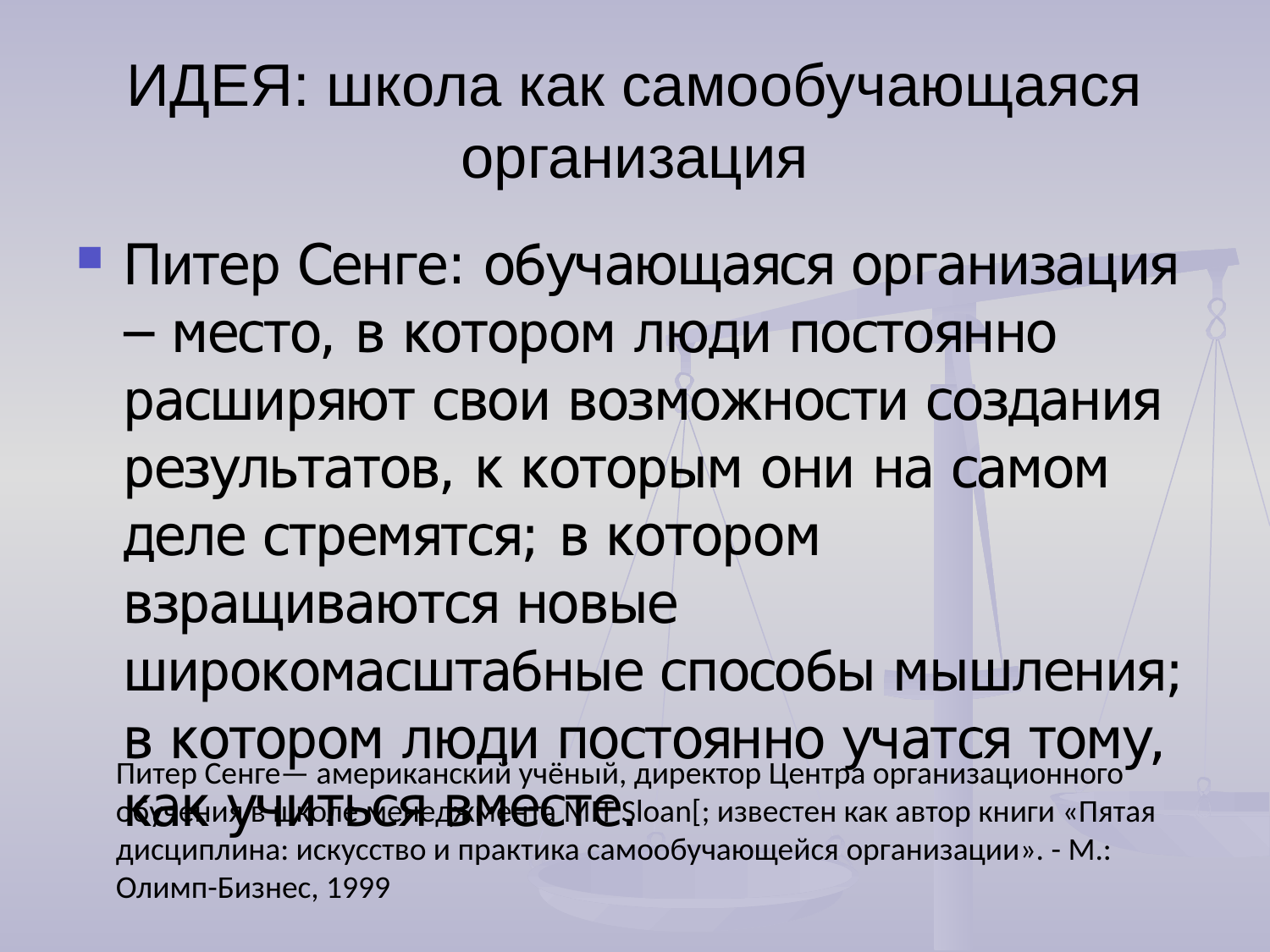

# ИДЕЯ: школа как самообучающаяся организация
Питер Сенге: обучающаяся организация – место, в котором люди постоянно расширяют свои возможности создания результатов, к которым они на самом деле стремятся; в котором взращиваются новые широкомасштабные способы мышления; в котором люди постоянно учатся тому, как учиться вместе.

Питер Сенге— американский учёный, директор Центра организационного обучения в школе менеджмента MIT Sloan[; известен как автор книги «Пятая дисциплина: искусство и практика самообучающейся организации». - М.: Олимп-Бизнес, 1999